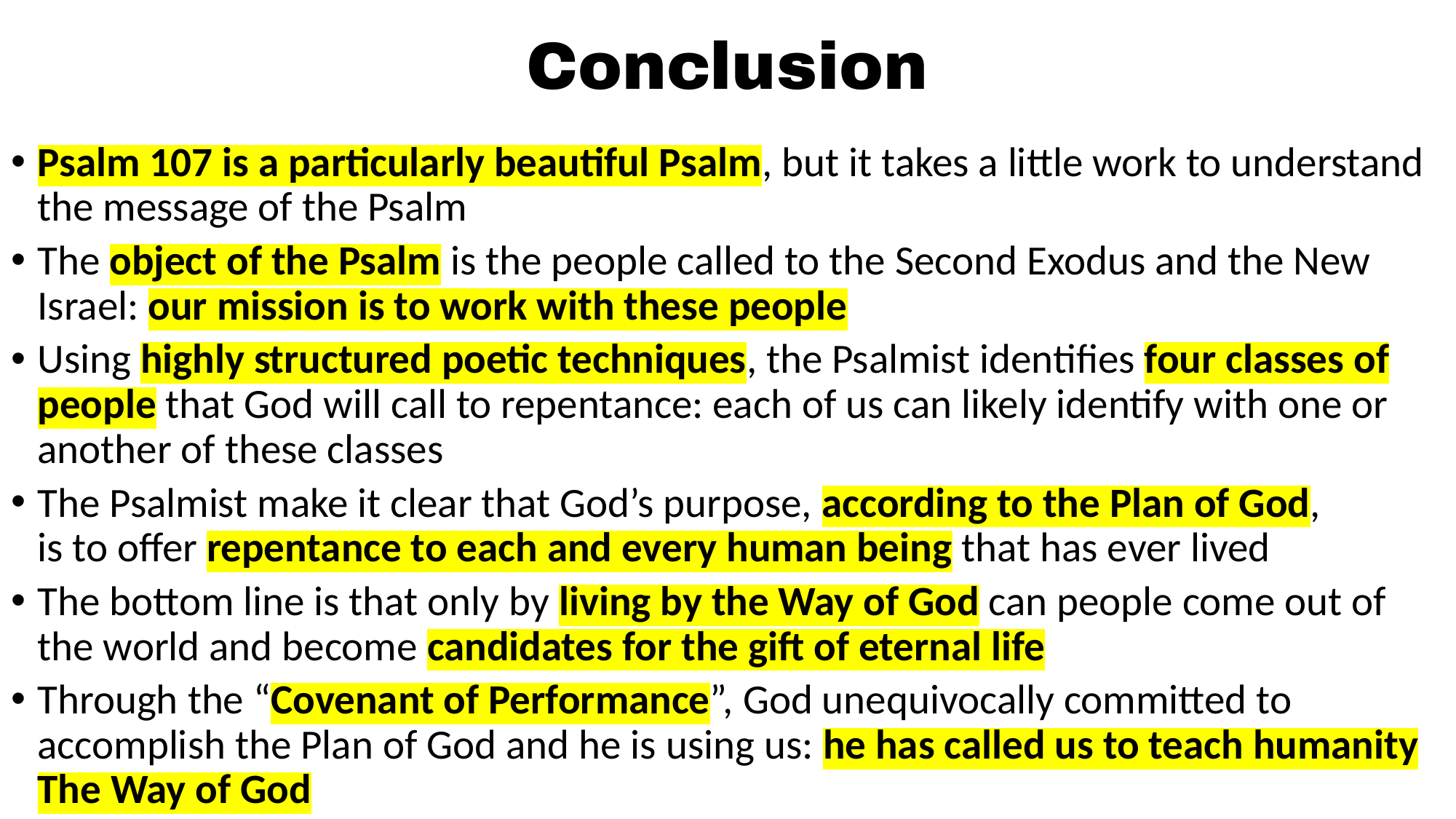

# Conclusion
Psalm 107 is a particularly beautiful Psalm, but it takes a little work to understand the message of the Psalm
The object of the Psalm is the people called to the Second Exodus and the New Israel: our mission is to work with these people
Using highly structured poetic techniques, the Psalmist identifies four classes of people that God will call to repentance: each of us can likely identify with one or another of these classes
The Psalmist make it clear that God’s purpose, according to the Plan of God,
is to offer repentance to each and every human being that has ever lived
The bottom line is that only by living by the Way of God can people come out of the world and become candidates for the gift of eternal life
Through the “Covenant of Performance”, God unequivocally committed to accomplish the Plan of God and he is using us: he has called us to teach humanity The Way of God